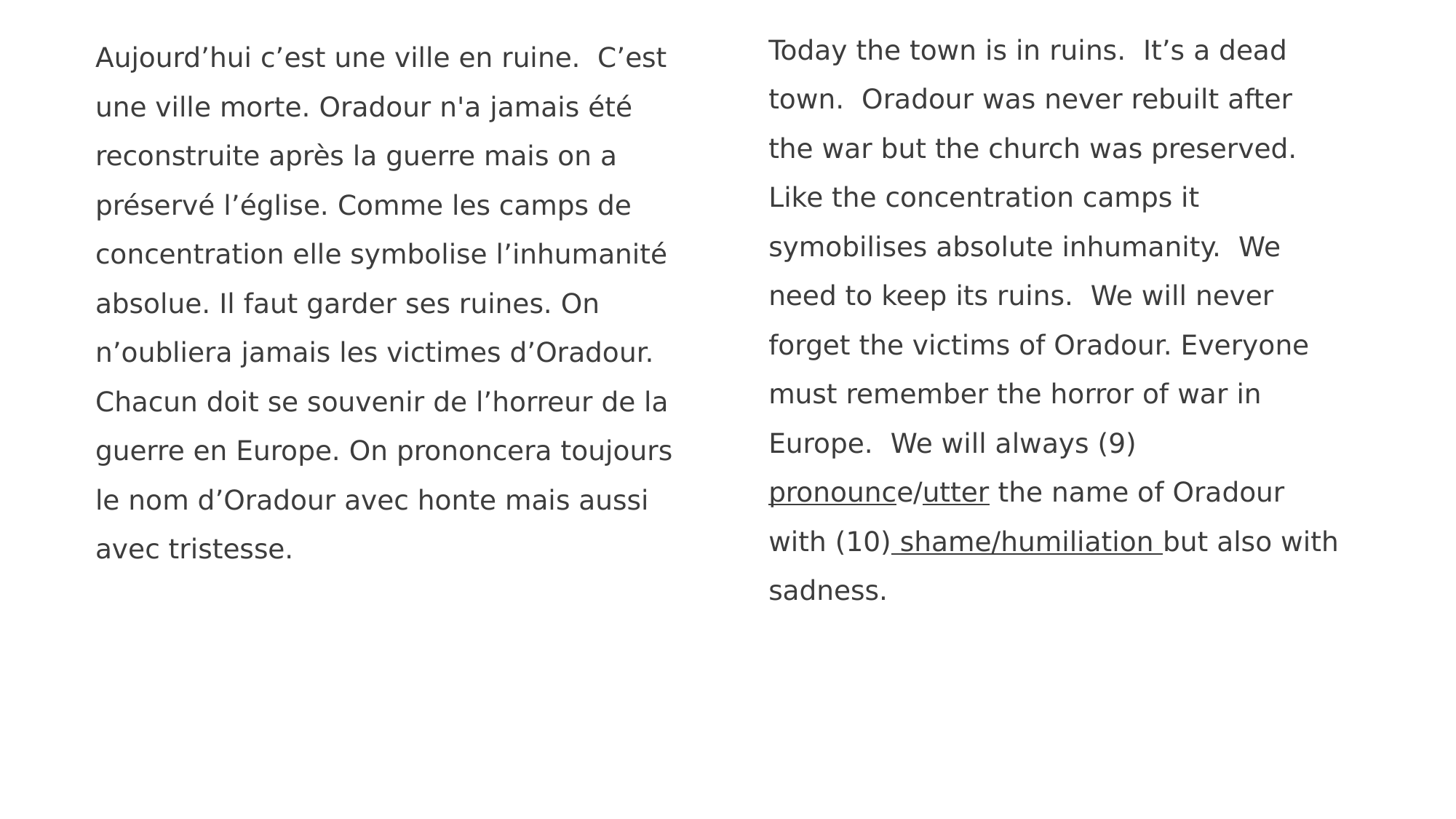

Today the town is in ruins.  It’s a dead town.  Oradour was never rebuilt after the war but the church was preserved.  Like the concentration camps it symobilises absolute inhumanity.  We need to keep its ruins.  We will never forget the victims of Oradour. Everyone must remember the horror of war in Europe.  We will always (9) pronounce/utter the name of Oradour with (10) shame/humiliation but also with sadness.
Aujourd’hui c’est une ville en ruine.  C’est une ville morte. Oradour n'a jamais été reconstruite après la guerre mais on a préservé l’église. Comme les camps de concentration elle symbolise l’inhumanité absolue. Il faut garder ses ruines. On n’oubliera jamais les victimes d’Oradour.  Chacun doit se souvenir de l’horreur de la guerre en Europe. On prononcera toujours le nom d’Oradour avec honte mais aussi avec tristesse.